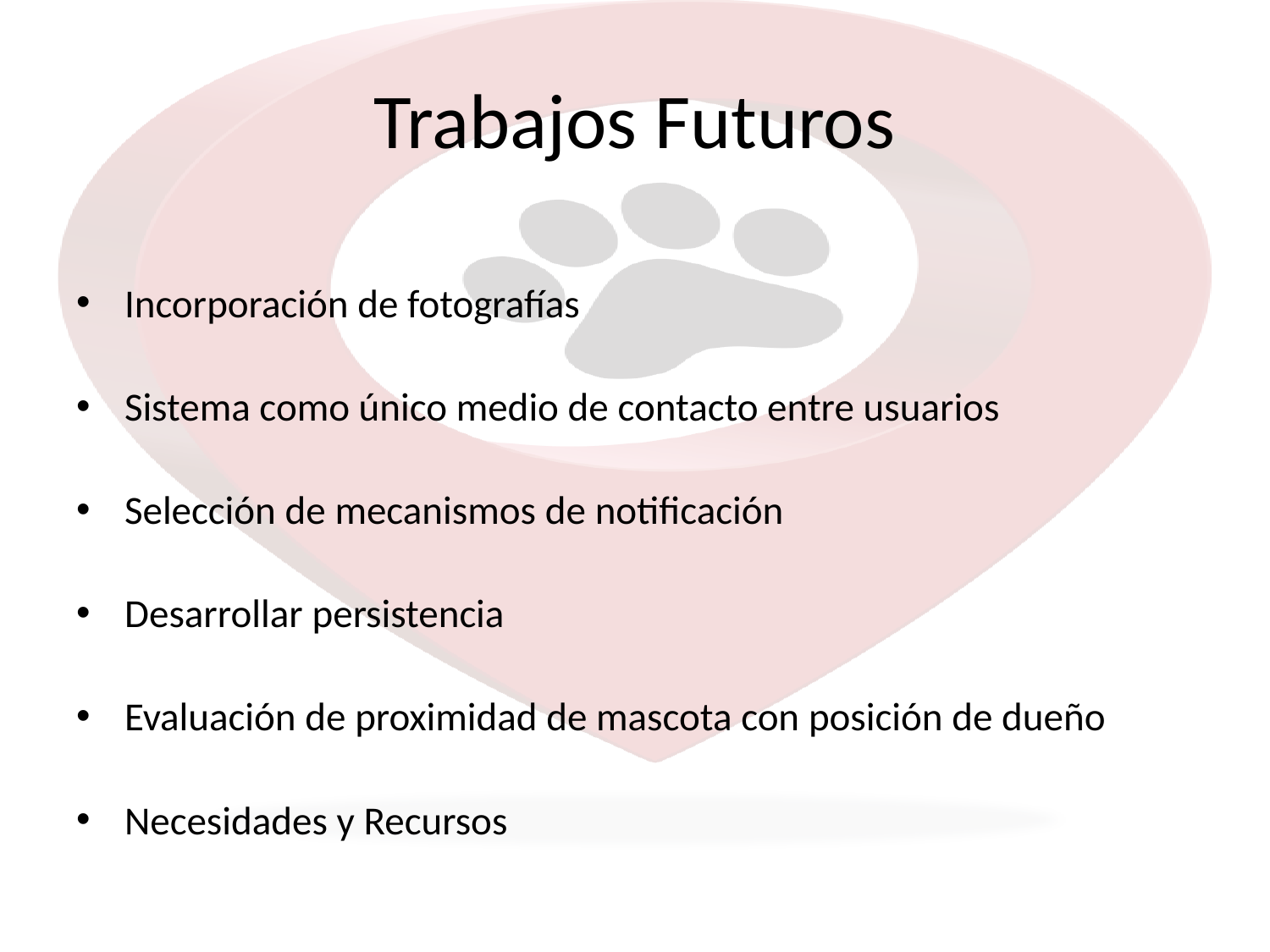

# Trabajos Futuros
Incorporación de fotografías
Sistema como único medio de contacto entre usuarios
Selección de mecanismos de notificación
Desarrollar persistencia
Evaluación de proximidad de mascota con posición de dueño
Necesidades y Recursos